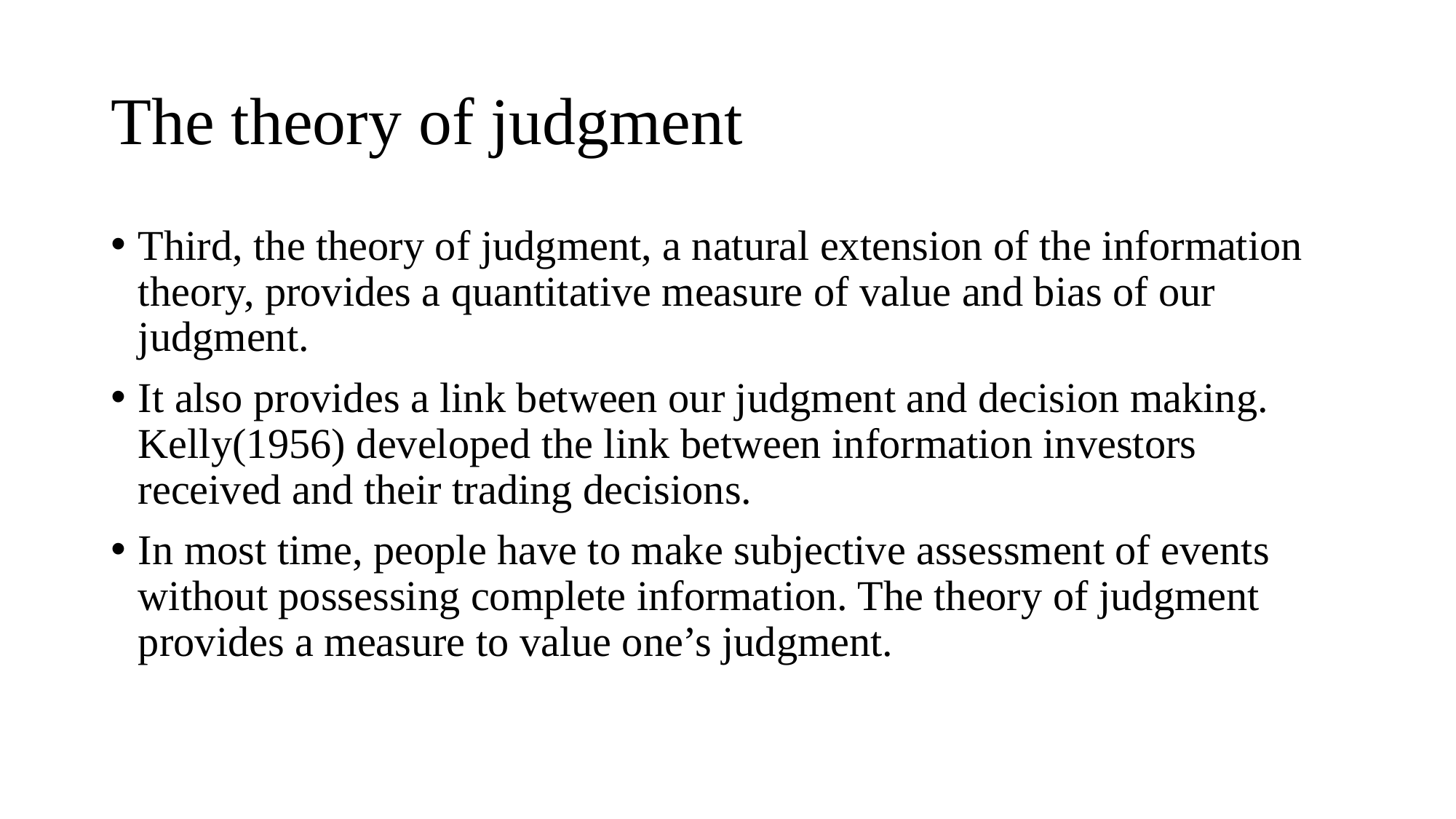

# The theory of judgment
Third, the theory of judgment, a natural extension of the information theory, provides a quantitative measure of value and bias of our judgment.
It also provides a link between our judgment and decision making. Kelly(1956) developed the link between information investors received and their trading decisions.
In most time, people have to make subjective assessment of events without possessing complete information. The theory of judgment provides a measure to value one’s judgment.